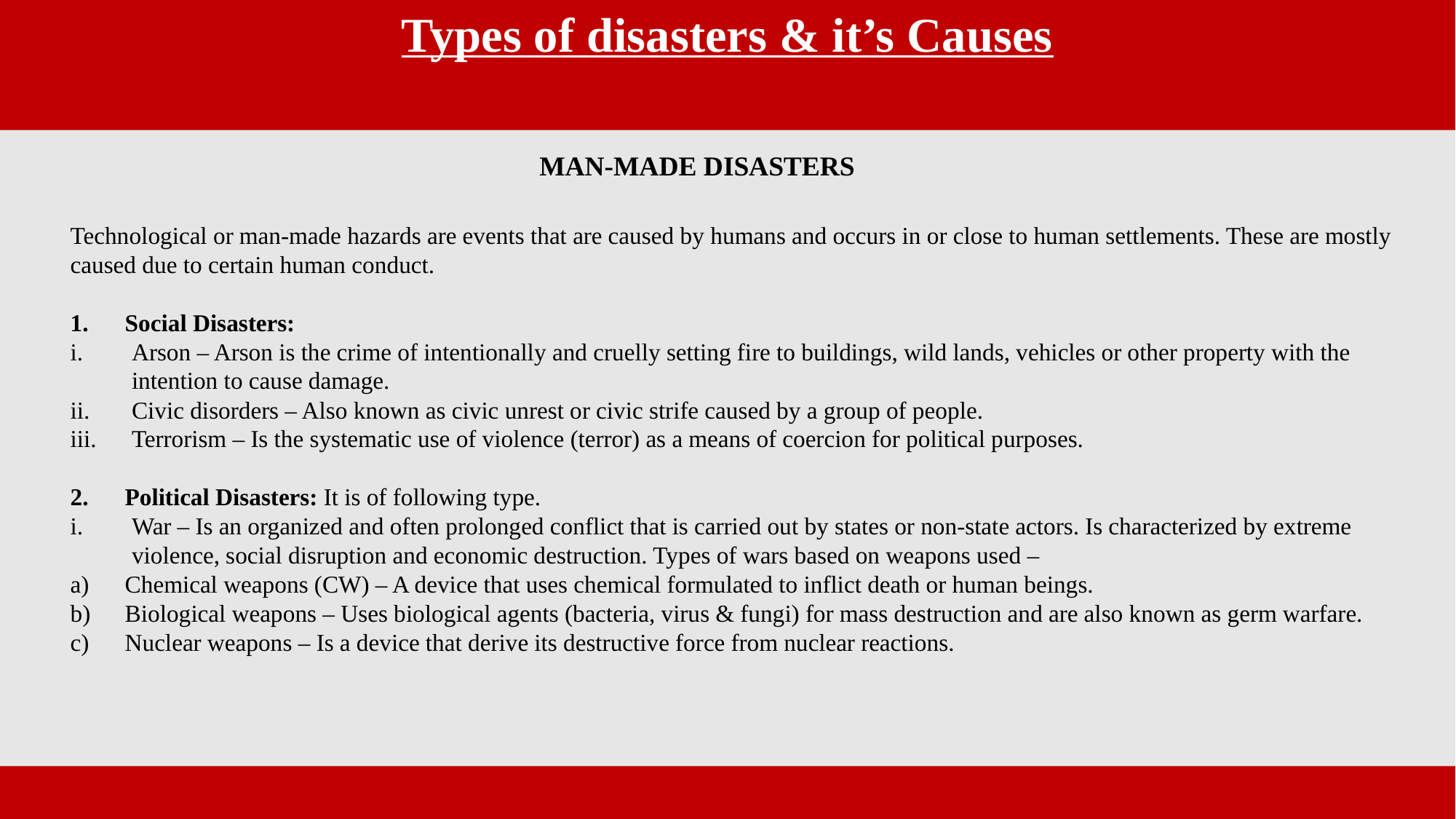

Types of disasters & it’s Causes

MAN-MADE DISASTERS
Technological or man-made hazards are events that are caused by humans and occurs in or close to human settlements. These are mostly caused due to certain human conduct.

Social Disasters:
Arson – Arson is the crime of intentionally and cruelly setting fire to buildings, wild lands, vehicles or other property with the intention to cause damage.
Civic disorders – Also known as civic unrest or civic strife caused by a group of people.
Terrorism – Is the systematic use of violence (terror) as a means of coercion for political purposes.

Political Disasters: It is of following type.
War – Is an organized and often prolonged conflict that is carried out by states or non-state actors. Is characterized by extreme violence, social disruption and economic destruction. Types of wars based on weapons used –
Chemical weapons (CW) – A device that uses chemical formulated to inflict death or human beings.
Biological weapons – Uses biological agents (bacteria, virus & fungi) for mass destruction and are also known as germ warfare.
Nuclear weapons – Is a device that derive its destructive force from nuclear reactions.